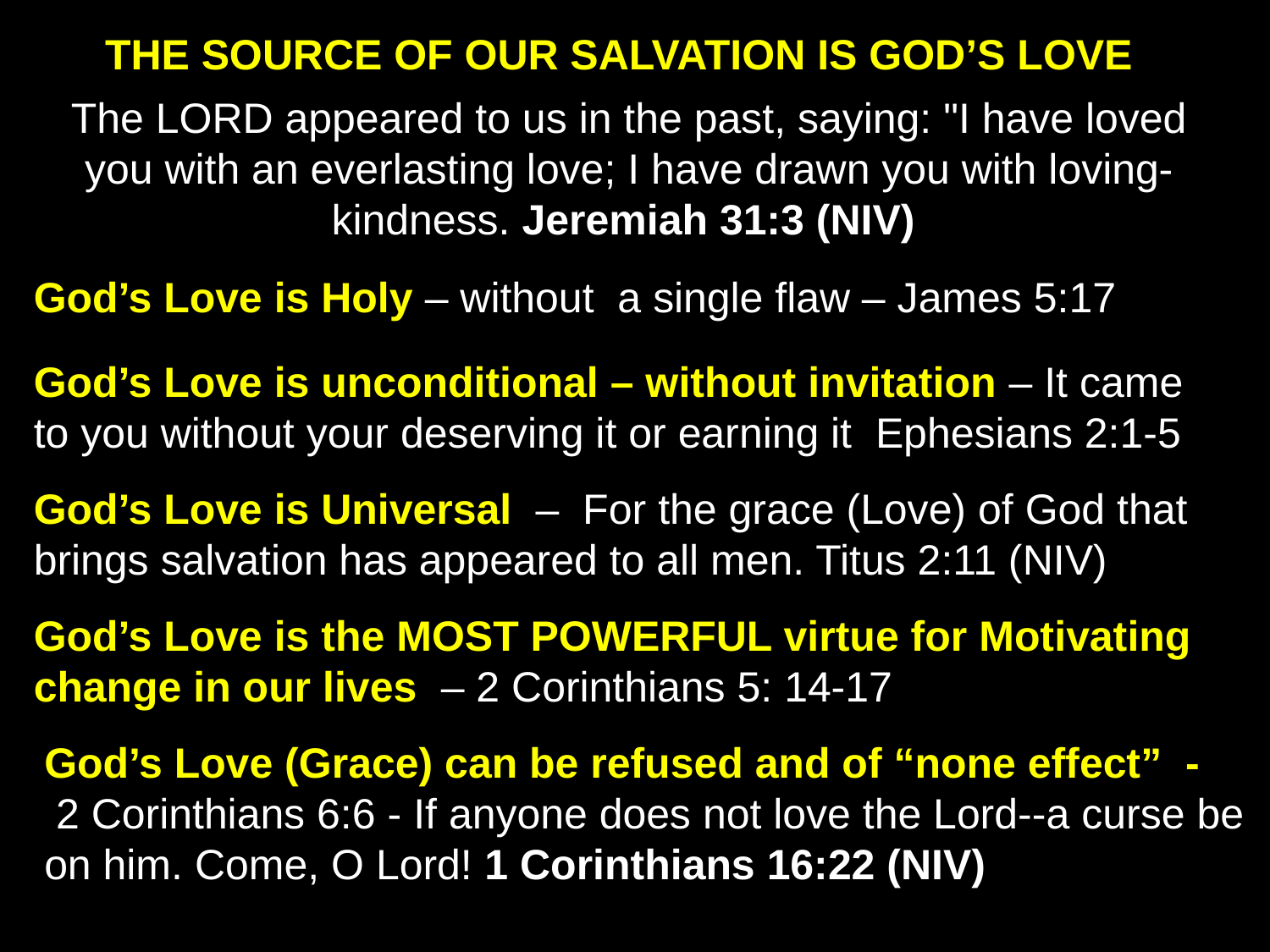

THE SOURCE OF OUR SALVATION IS GOD’S LOVE
The LORD appeared to us in the past, saying: "I have loved you with an everlasting love; I have drawn you with loving-kindness. Jeremiah 31:3 (NIV)
God’s Love is Holy – without  a single flaw – James 5:17
God’s Love is unconditional – without invitation – It came to you without your deserving it or earning it  Ephesians 2:1-5
God’s Love is Universal  –  For the grace (Love) of God that brings salvation has appeared to all men. Titus 2:11 (NIV)
God’s Love is the MOST POWERFUL virtue for Motivating change in our lives  – 2 Corinthians 5: 14-17
God’s Love (Grace) can be refused and of “none effect”  -   2 Corinthians 6:6 - If anyone does not love the Lord--a curse be on him. Come, O Lord! 1 Corinthians 16:22 (NIV)